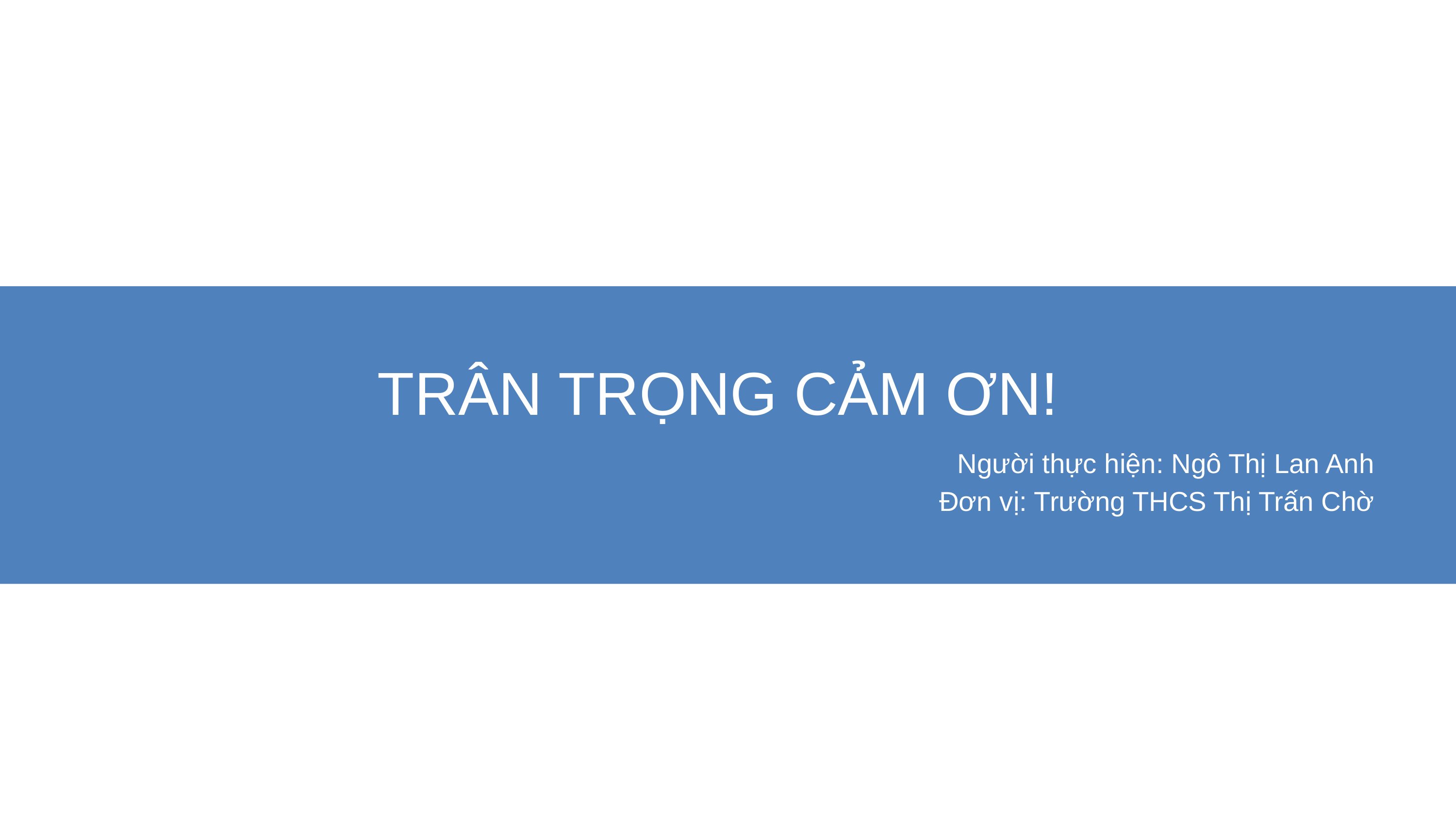

# TRÂN TRỌNG CẢM ƠN!
Người thực hiện: Ngô Thị Lan Anh
Đơn vị: Trường THCS Thị Trấn Chờ